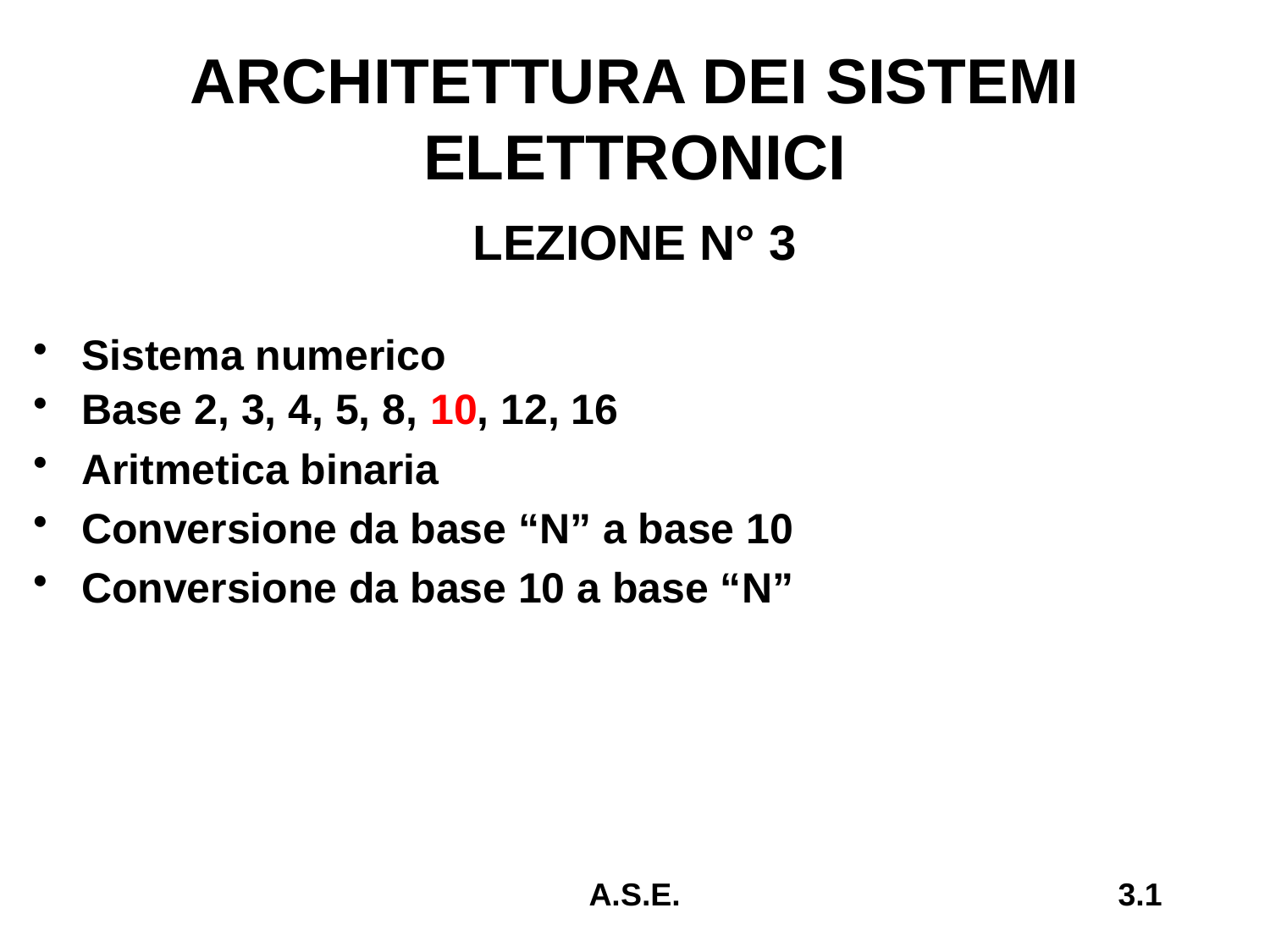

# ARCHITETTURA DEI SISTEMI ELETTRONICI
LEZIONE N° 3

Sistema numerico
Base 2, 3, 4, 5, 8, 10, 12, 16
Aritmetica binaria
Conversione da base “N” a base 10
Conversione da base 10 a base “N”

A.S.E.
3.1